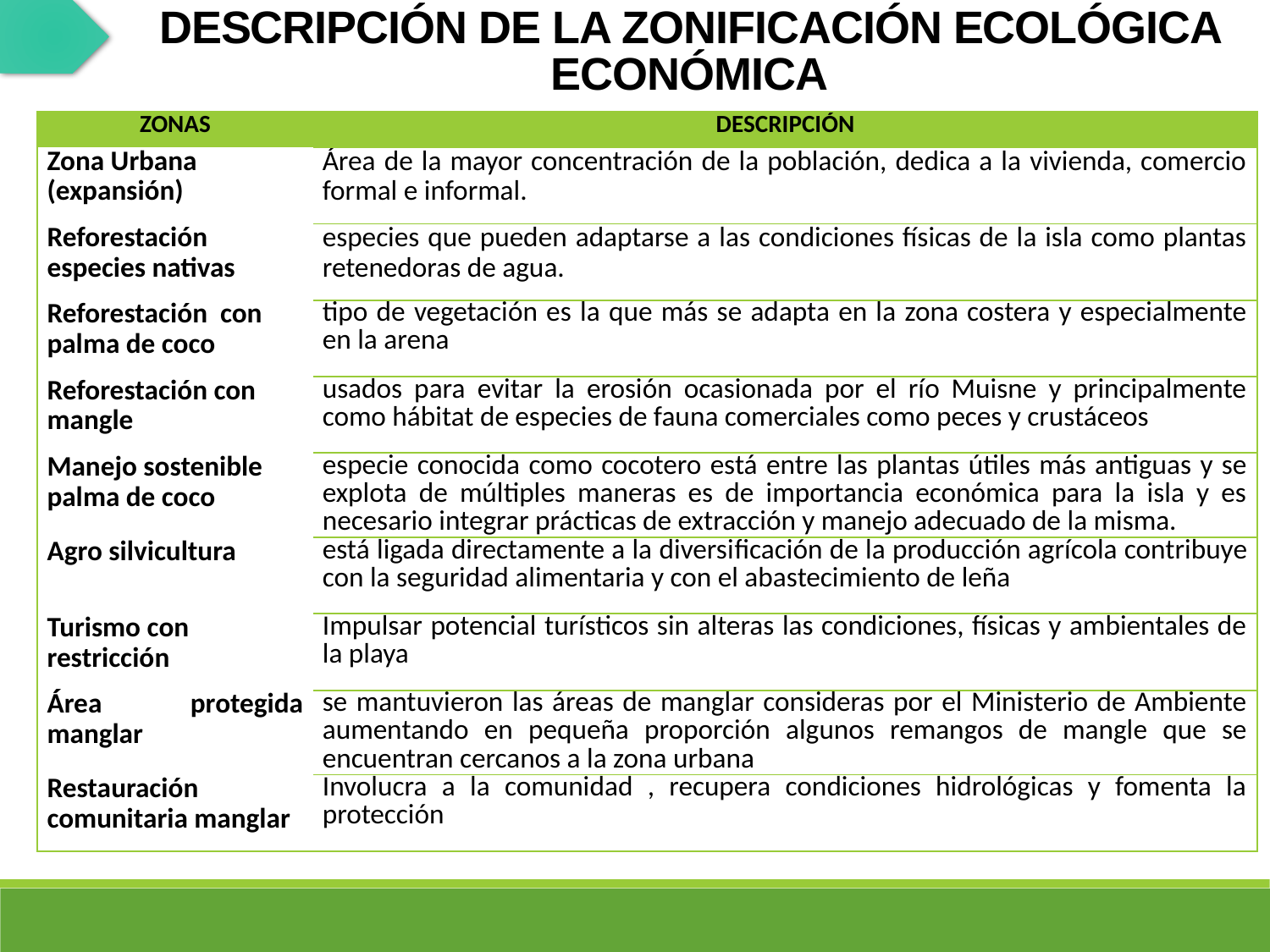

DESCRIPCIÓN DE LA ZONIFICACIÓN ECOLÓGICA ECONÓMICA
| ZONAS | DESCRIPCIÓN |
| --- | --- |
| Zona Urbana (expansión) | Área de la mayor concentración de la población, dedica a la vivienda, comercio formal e informal. |
| Reforestación especies nativas | especies que pueden adaptarse a las condiciones físicas de la isla como plantas retenedoras de agua. |
| Reforestación con palma de coco | tipo de vegetación es la que más se adapta en la zona costera y especialmente en la arena |
| Reforestación con mangle | usados para evitar la erosión ocasionada por el río Muisne y principalmente como hábitat de especies de fauna comerciales como peces y crustáceos |
| Manejo sostenible palma de coco | especie conocida como cocotero está entre las plantas útiles más antiguas y se explota de múltiples maneras es de importancia económica para la isla y es necesario integrar prácticas de extracción y manejo adecuado de la misma. |
| Agro silvicultura | está ligada directamente a la diversiﬁcación de la producción agrícola contribuye con la seguridad alimentaria y con el abastecimiento de leña |
| Turismo con restricción | Impulsar potencial turísticos sin alteras las condiciones, físicas y ambientales de la playa |
| Área protegida manglar | se mantuvieron las áreas de manglar consideras por el Ministerio de Ambiente aumentando en pequeña proporción algunos remangos de mangle que se encuentran cercanos a la zona urbana |
| Restauración comunitaria manglar | Involucra a la comunidad , recupera condiciones hidrológicas y fomenta la protección |